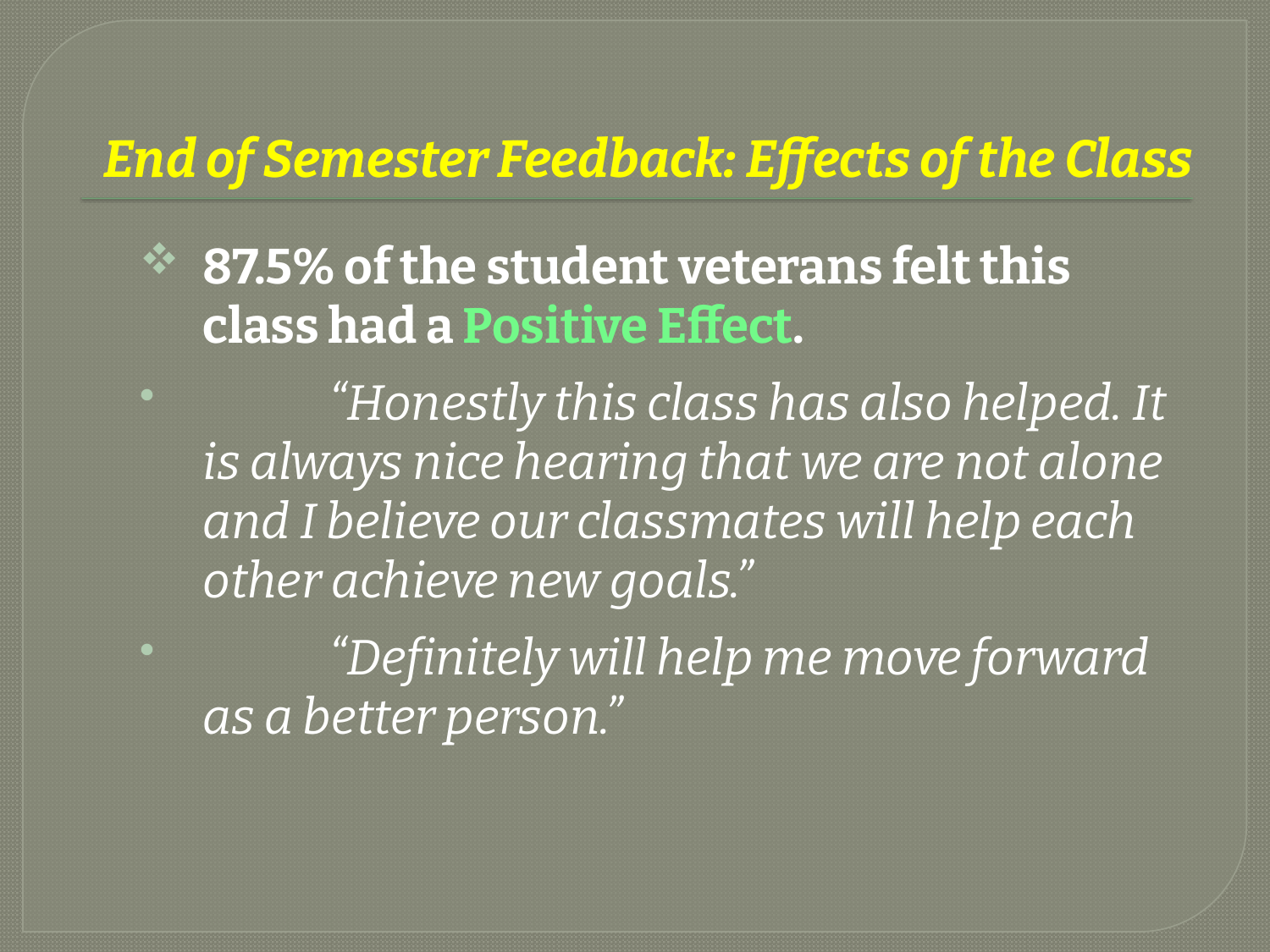

# End of Semester Feedback: Effects of the Class
87.5% of the student veterans felt this class had a Positive Effect.
	“Honestly this class has also helped. It is always nice hearing that we are not alone and I believe our classmates will help each other achieve new goals.”
	“Definitely will help me move forward as a better person.”